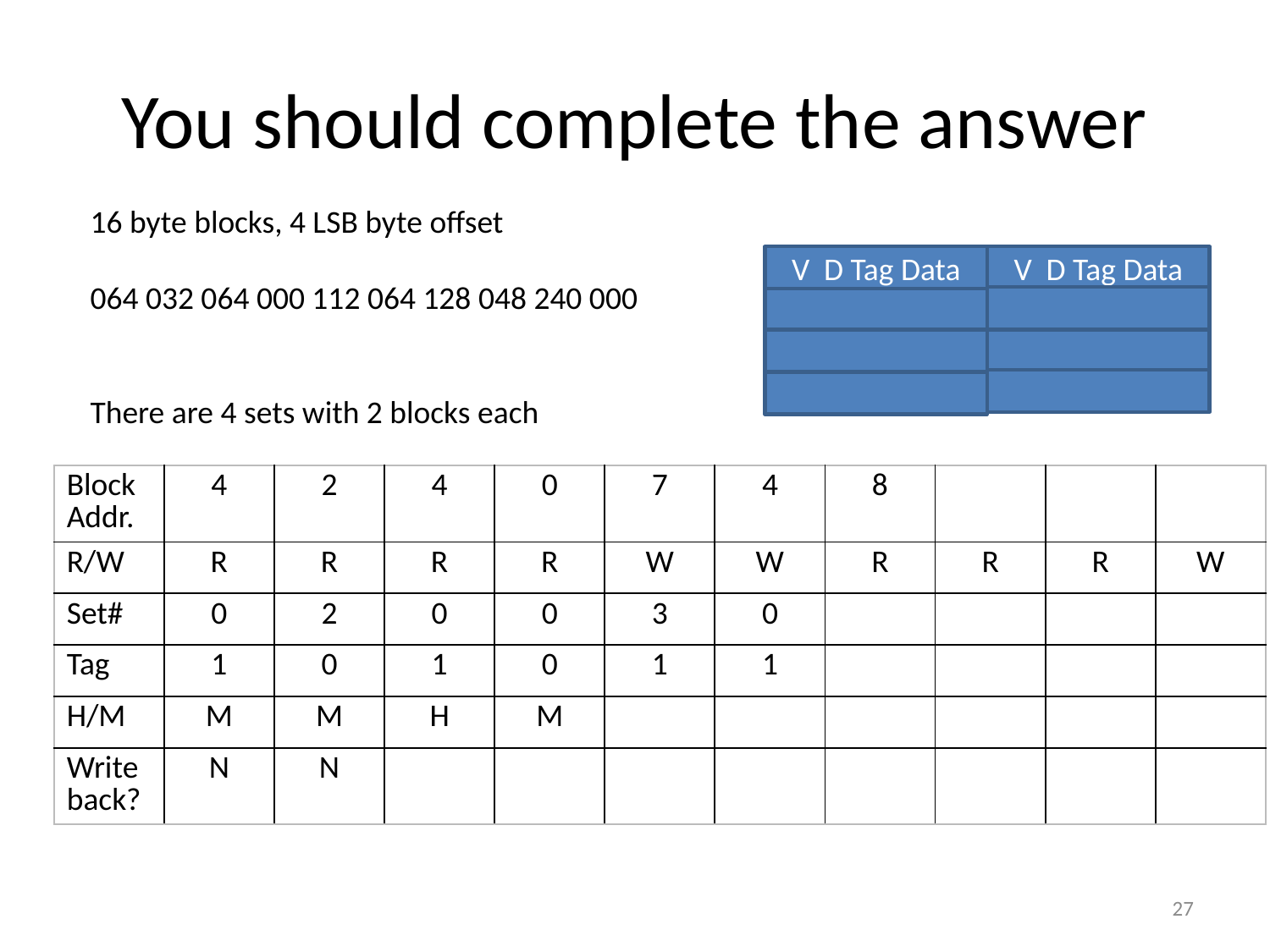

# You should complete the answer
16 byte blocks, 4 LSB byte offset

064 032 064 000 112 064 128 048 240 000

There are 4 sets with 2 blocks each
V  D Tag Data
V  D Tag Data

| Block Addr. | 4 | 2 | 4 | 0 | 7 | 4 | 8 |  |  |  |
| --- | --- | --- | --- | --- | --- | --- | --- | --- | --- | --- |
| R/W | R | R | R | R | W | W | R | R | R | W |
| Set# | 0 | 2 | 0 | 0 | 3 | 0 |  |  |  |  |
| Tag | 1 | 0 | 1 | 0 | 1 | 1 |  |  |  |  |
| H/M | M | M | H | M |  |  |  |  |  |  |
| Writeback? | N | N |  |  |  |  |  |  |  |  |
27